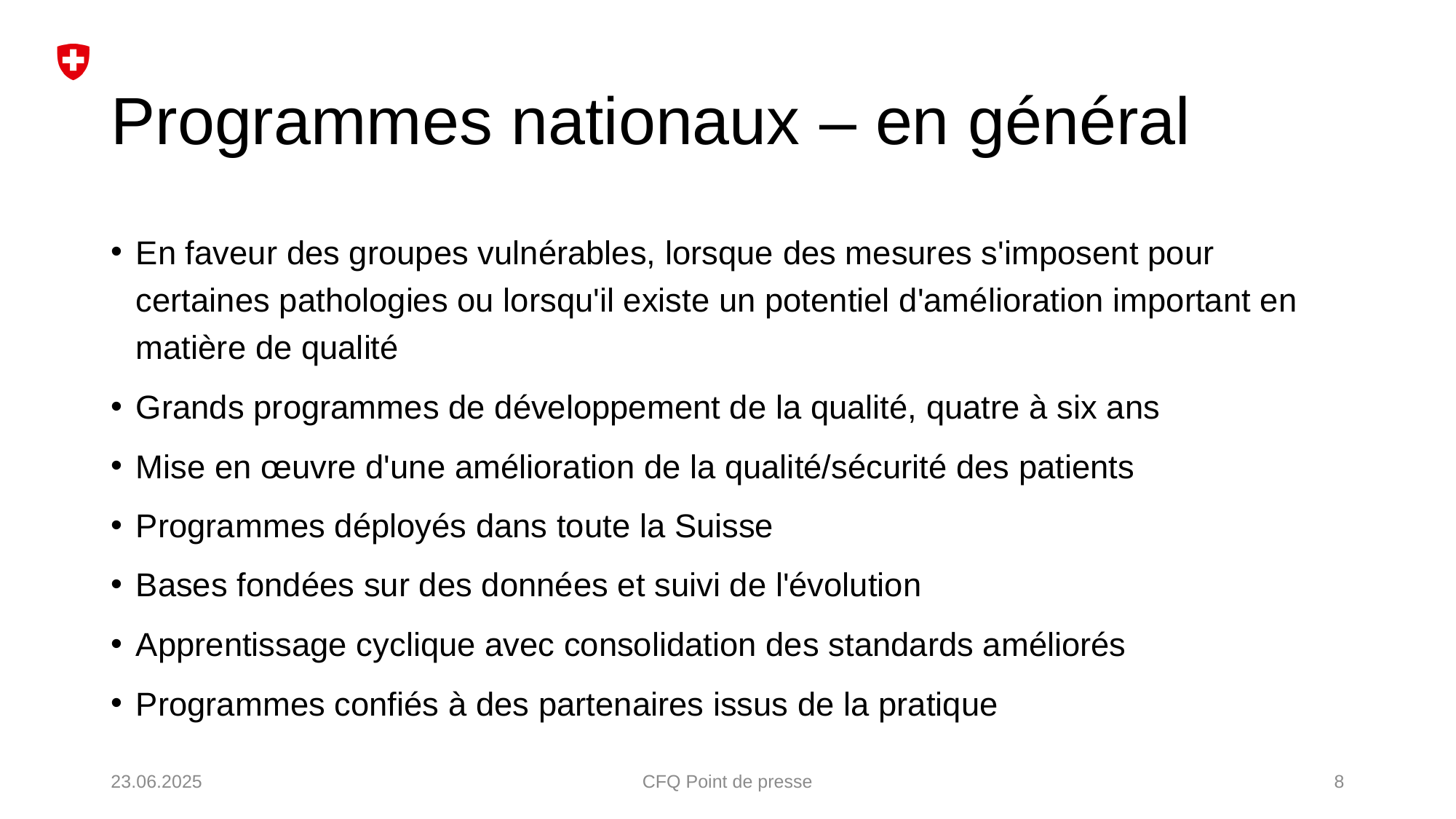

# Programmes nationaux – en général
En faveur des groupes vulnérables, lorsque des mesures s'imposent pour certaines pathologies ou lorsqu'il existe un potentiel d'amélioration important en matière de qualité
Grands programmes de développement de la qualité, quatre à six ans
Mise en œuvre d'une amélioration de la qualité/sécurité des patients
Programmes déployés dans toute la Suisse
Bases fondées sur des données et suivi de l'évolution
Apprentissage cyclique avec consolidation des standards améliorés
Programmes confiés à des partenaires issus de la pratique

23.06.2025
CFQ Point de presse
8